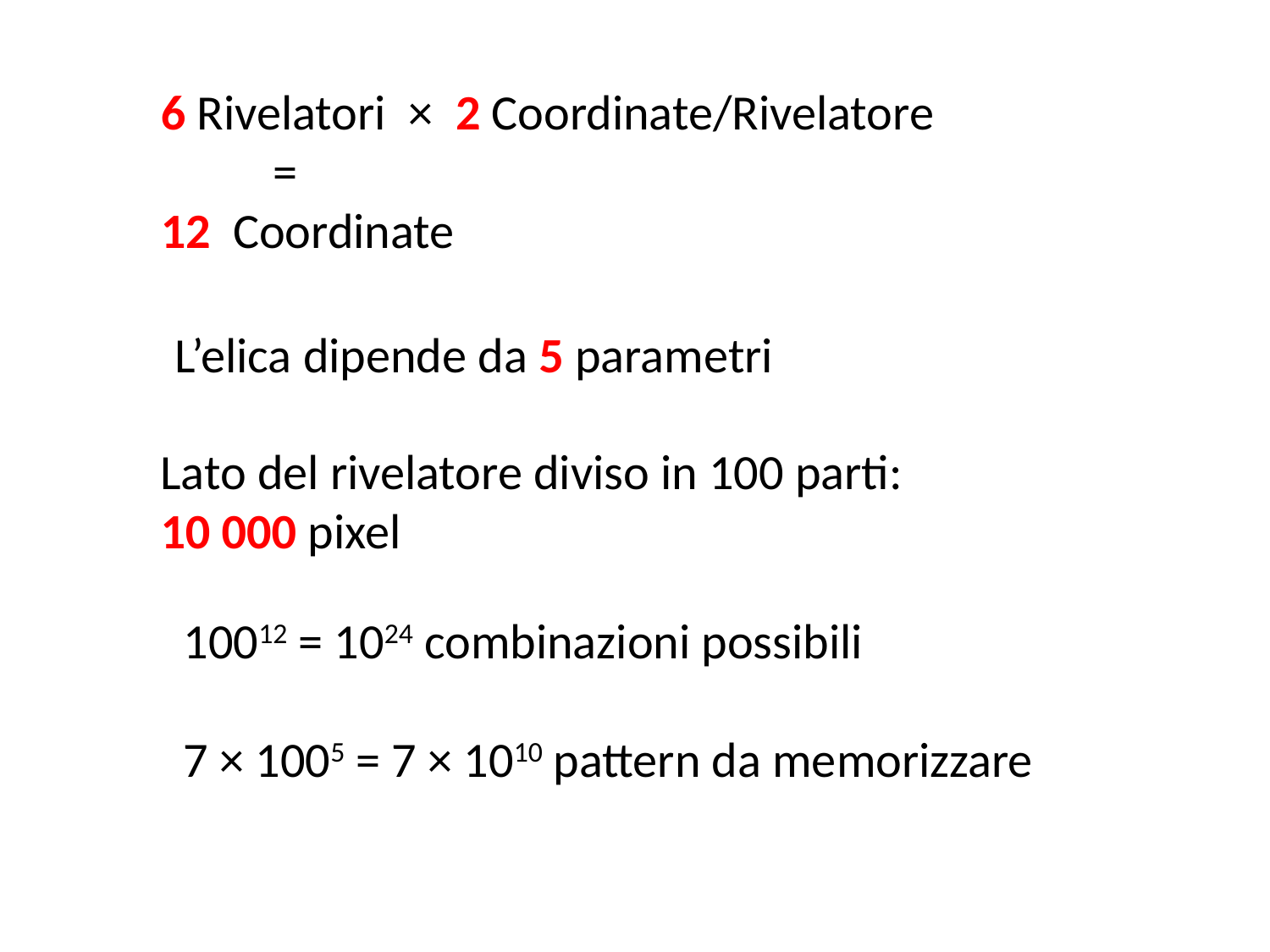

6 Rivelatori  ×  2 Coordinate/Rivelatore
          =
12  Coordinate

L’elica dipende da 5 parametri
Lato del rivelatore diviso in 100 parti:
10 000 pixel
10012 = 1024 combinazioni possibili

7 × 1005 = 7 × 1010 pattern da memorizzare